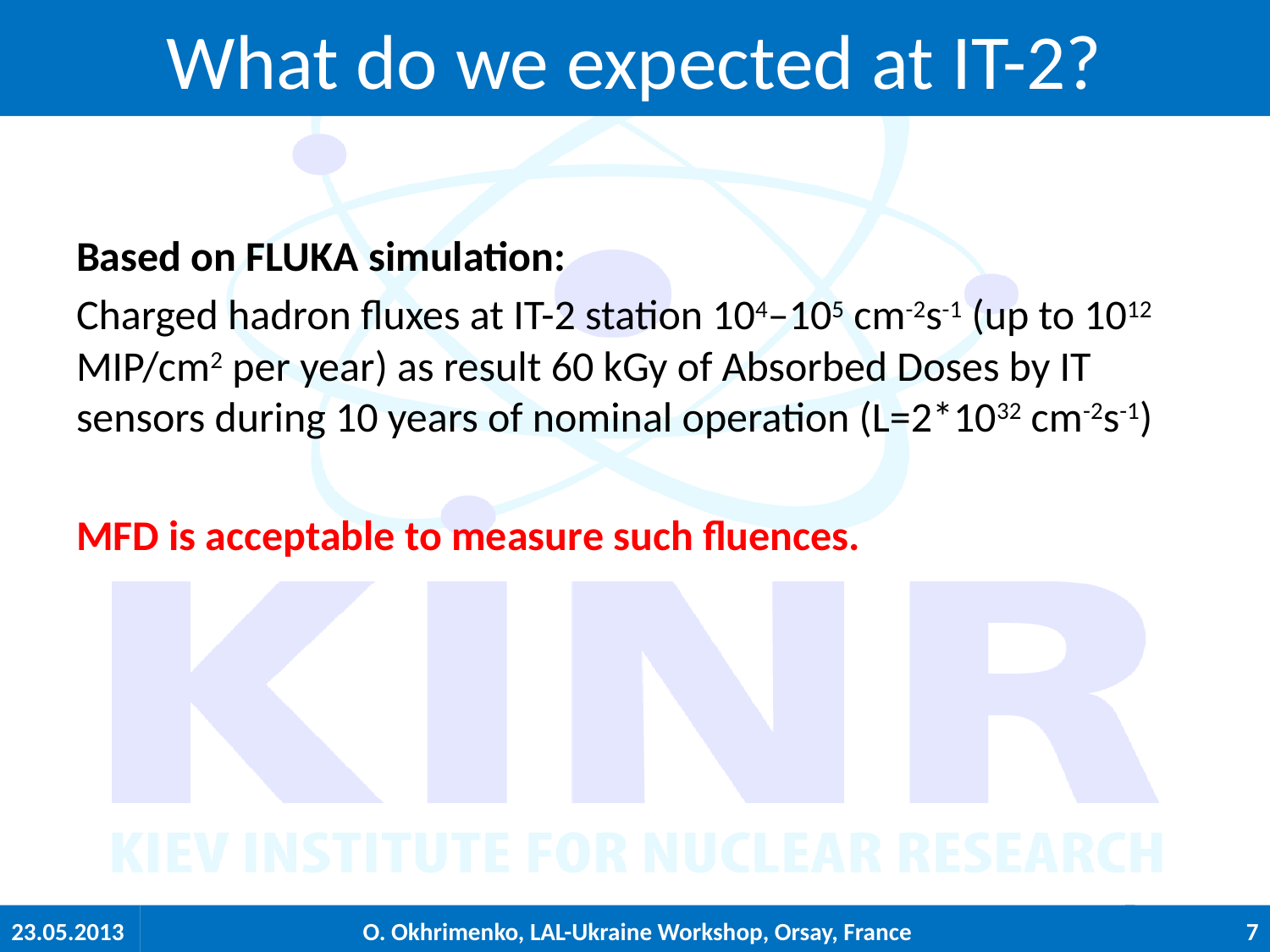

# What do we expected at IT-2?
Based on FLUKA simulation:
Charged hadron fluxes at IT-2 station 104–105 cm-2s-1 (up to 1012 MIP/cm2 per year) as result 60 kGy of Absorbed Doses by IT sensors during 10 years of nominal operation (L=2*1032 cm-2s-1)

MFD is acceptable to measure such fluences.
23.05.2013
O. Okhrimenko, LAL-Ukraine Workshop, Orsay, France
7